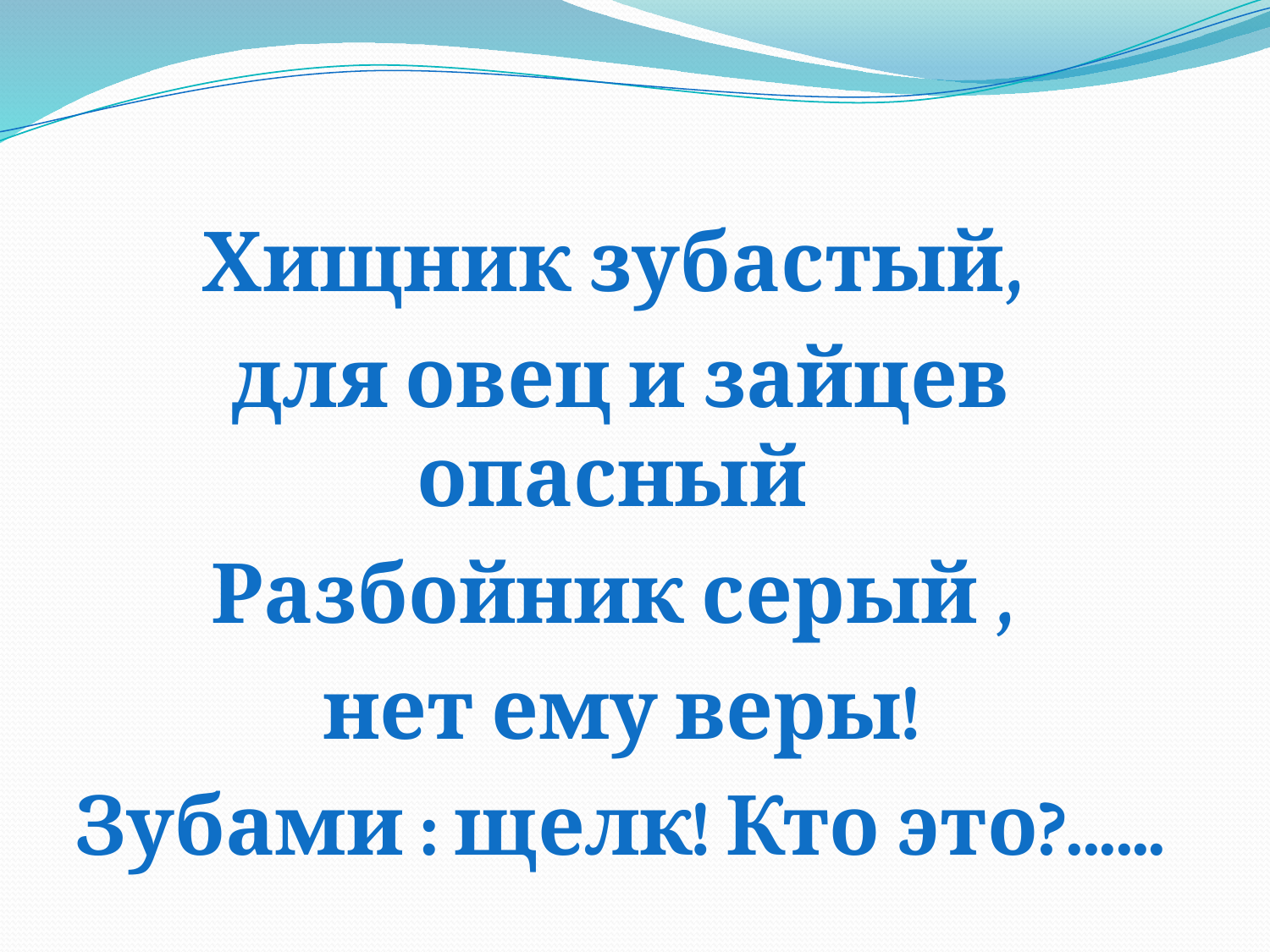

Хищник зубастый,
для овец и зайцев опасный
Разбойник серый ,
нет ему веры!
Зубами : щелк! Кто это?......